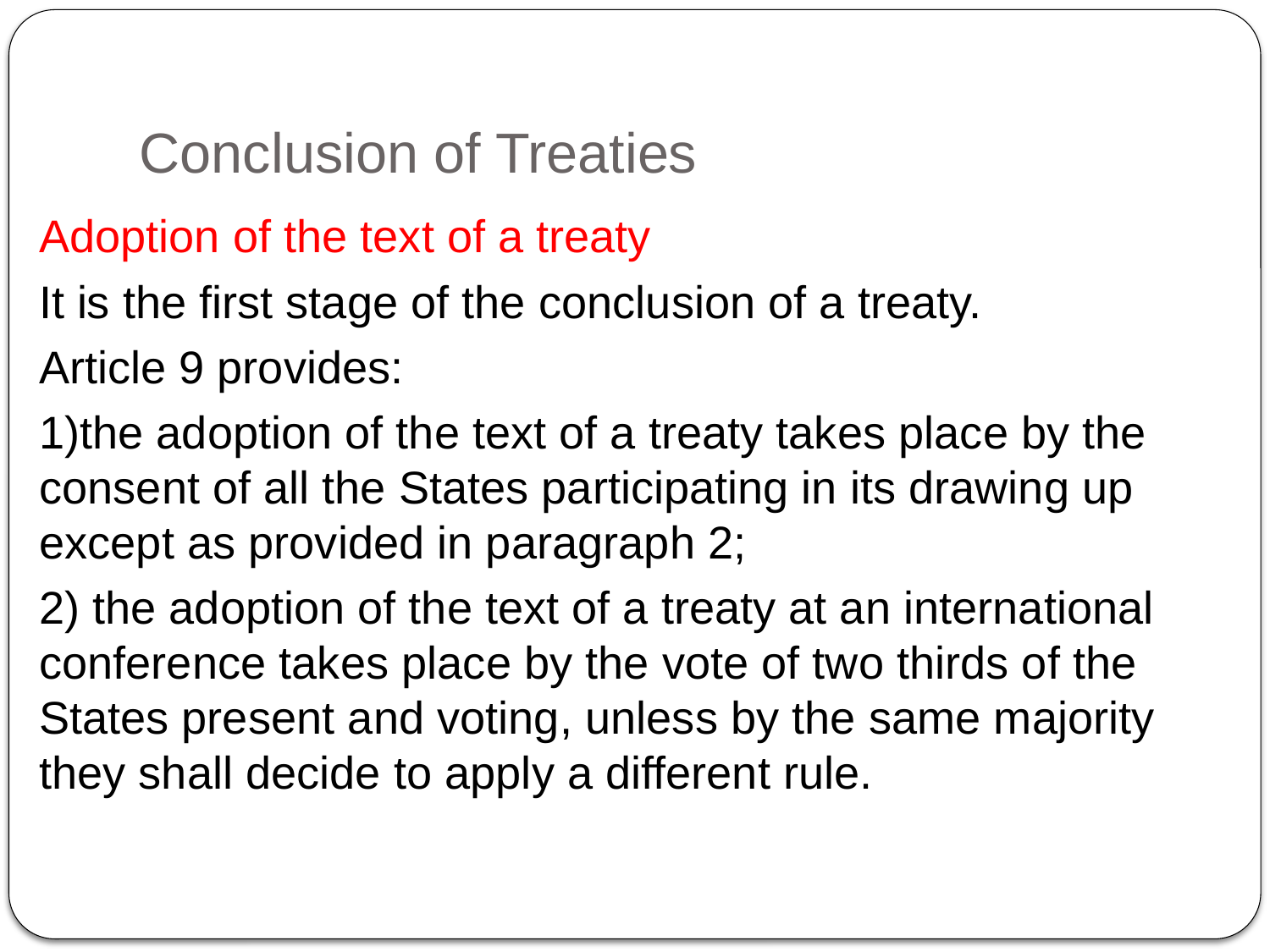

# Conclusion of Treaties
Adoption of the text of a treaty
It is the first stage of the conclusion of a treaty.
Article 9 provides:
1)the adoption of the text of a treaty takes place by the consent of all the States participating in its drawing up except as provided in paragraph 2;
2) the adoption of the text of a treaty at an international conference takes place by the vote of two thirds of the States present and voting, unless by the same majority they shall decide to apply a different rule.